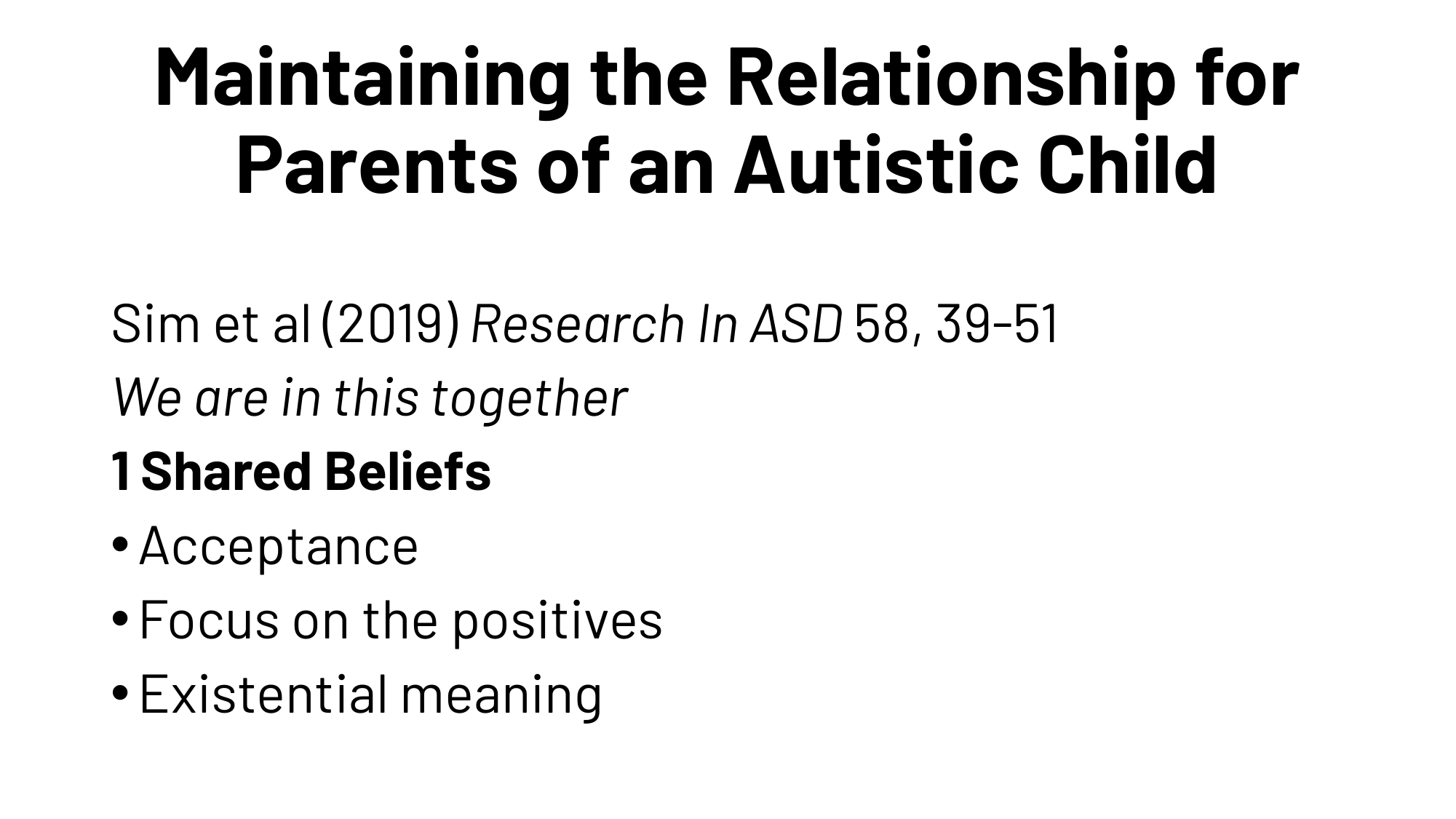

# Maintaining the Relationship for Parents of an Autistic Child
Sim et al (2019) Research In ASD 58, 39-51
We are in this together
1 Shared Beliefs
Acceptance
Focus on the positives
Existential meaning